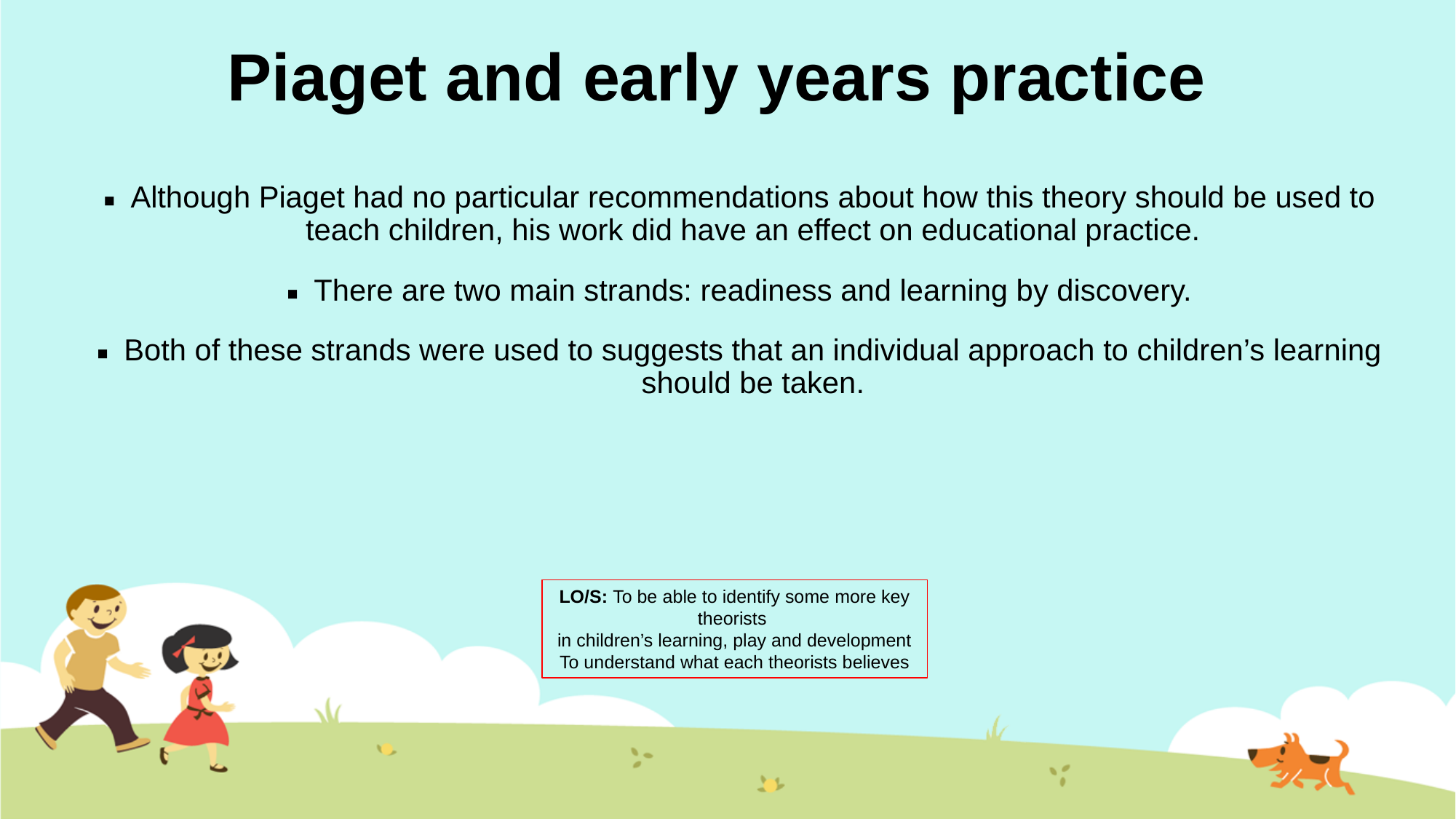

# Piaget and early years practice
Although Piaget had no particular recommendations about how this theory should be used to teach children, his work did have an effect on educational practice.
There are two main strands: readiness and learning by discovery.
Both of these strands were used to suggests that an individual approach to children’s learning should be taken.
LO/S: To be able to identify some more key theorists
in children’s learning, play and development
To understand what each theorists believes